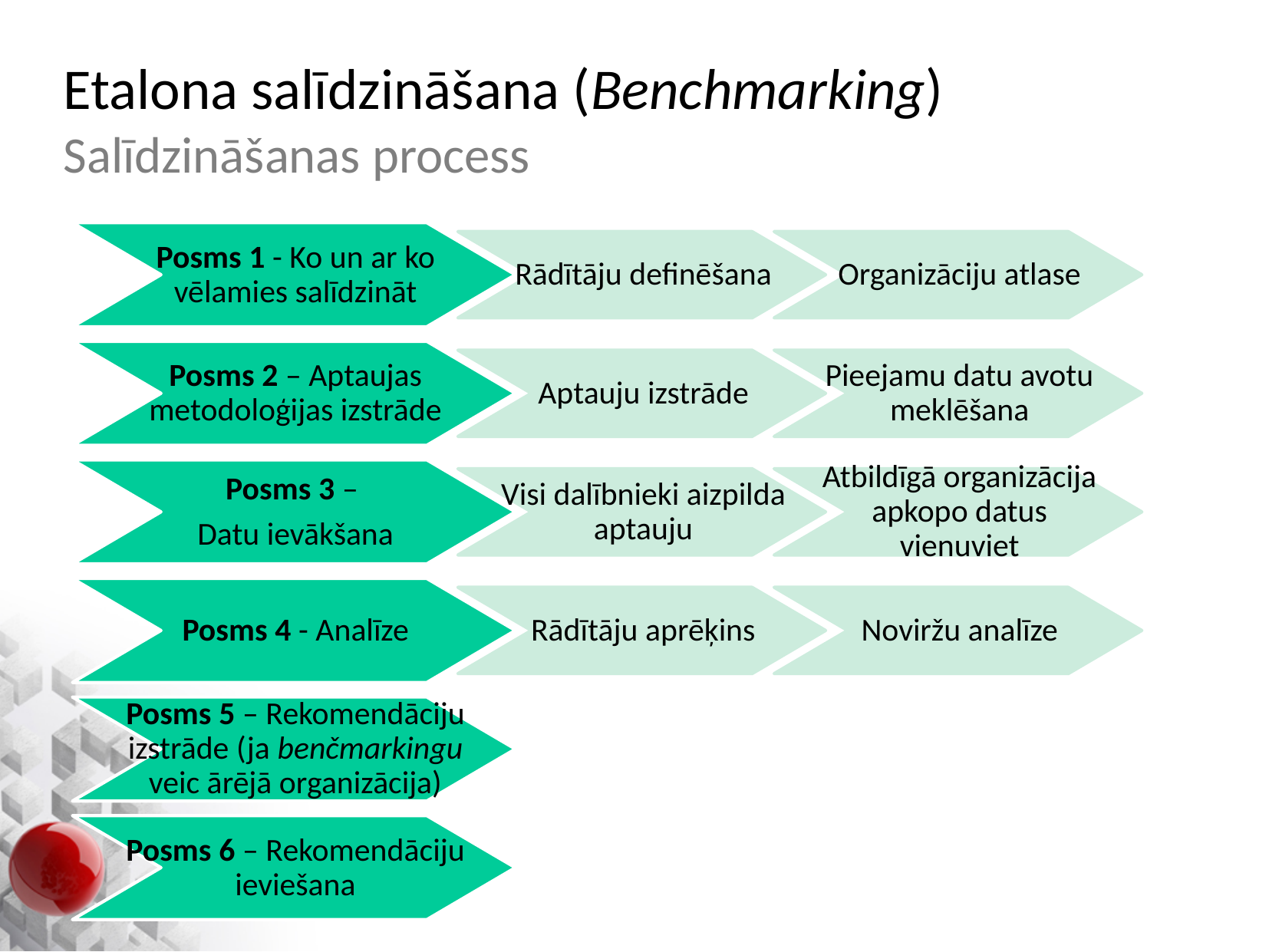

# Etalona salīdzināšana (Benchmarking) Salīdzināšanas process
Posms 1 - Ko un ar ko vēlamies salīdzināt
Rādītāju definēšana
Organizāciju atlase
Posms 2 – Aptaujas metodoloģijas izstrāde
Aptauju izstrāde
Pieejamu datu avotu meklēšana
Posms 3 –
Datu ievākšana
Visi dalībnieki aizpilda aptauju
Atbildīgā organizācija apkopo datus vienuviet
Posms 4 - Analīze
Rādītāju aprēķins
Noviržu analīze
Posms 5 – Rekomendāciju izstrāde (ja benčmarkingu veic ārējā organizācija)
Posms 6 – Rekomendāciju ieviešana